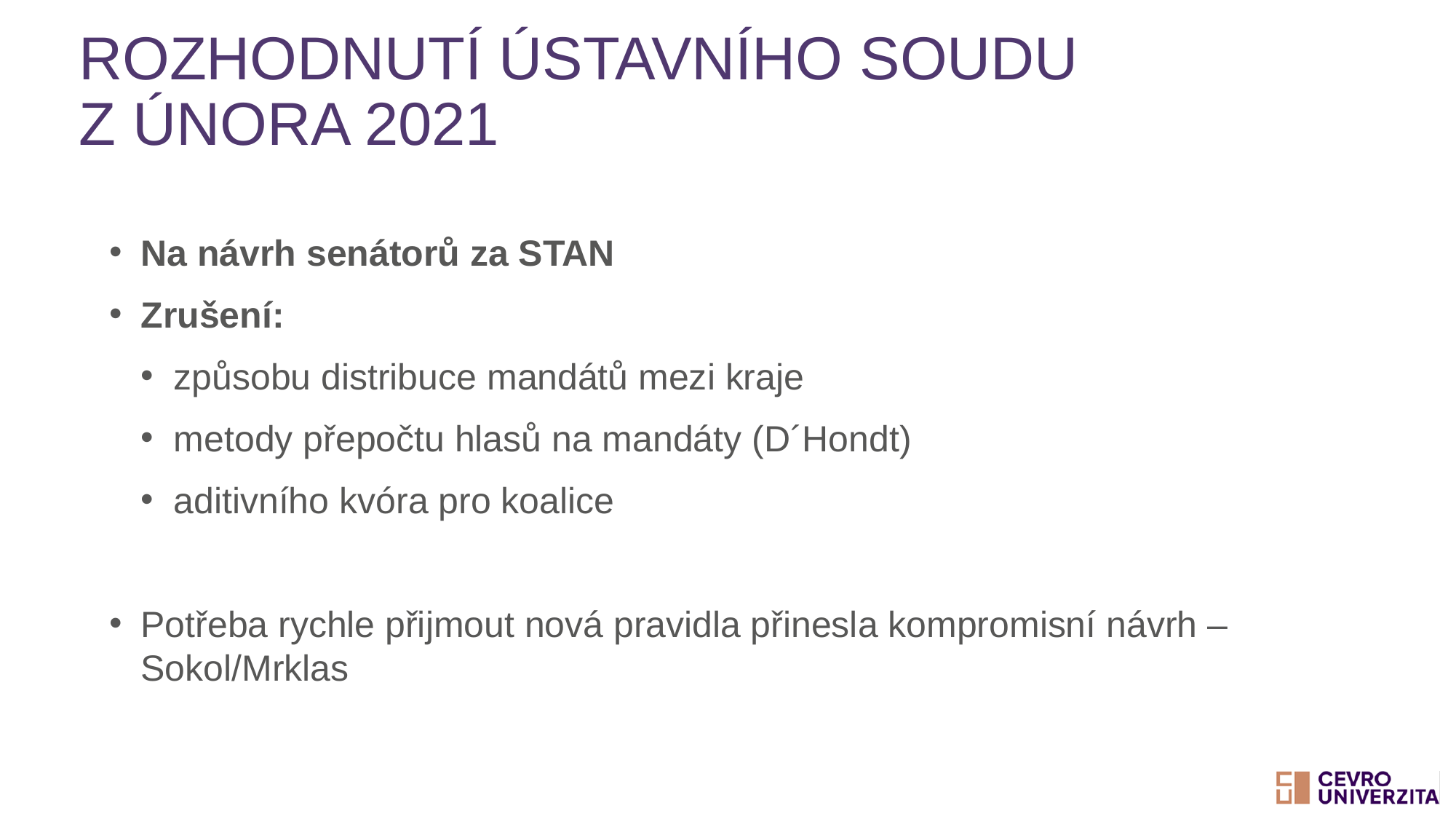

# Rozhodnutí Ústavního soudu z února 2021
Na návrh senátorů za STAN
Zrušení:
způsobu distribuce mandátů mezi kraje
metody přepočtu hlasů na mandáty (D´Hondt)
aditivního kvóra pro koalice

Potřeba rychle přijmout nová pravidla přinesla kompromisní návrh – Sokol/Mrklas